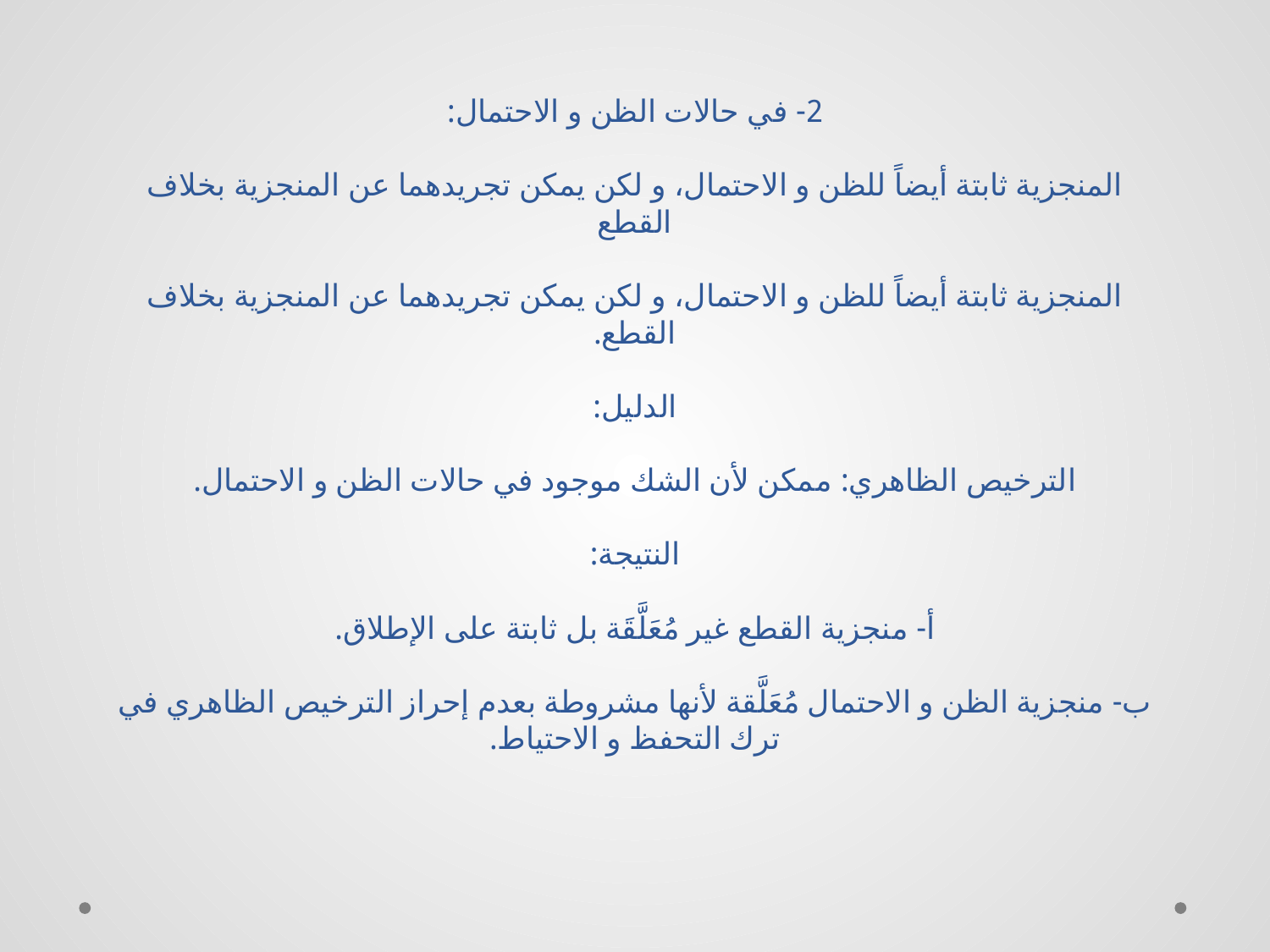

# 2- في حالات الظن و الاحتمال: المنجزية ثابتة أيضاً للظن و الاحتمال، و لكن يمكن تجريدهما عن المنجزية بخلاف القطع‏ المنجزية ثابتة أيضاً للظن و الاحتمال، و لكن يمكن تجريدهما عن المنجزية بخلاف القطع. الدليل: الترخيص الظاهري: ممكن لأن الشك موجود في حالات الظن و الاحتمال. النتيجة: أ- منجزية القطع غير مُعَلَّقَة بل ثابتة على الإطلاق. ب- منجزية الظن و الاحتمال مُعَلَّقة لأنها مشروطة بعدم إحراز الترخيص الظاهري في ترك التحفظ و الاحتياط.